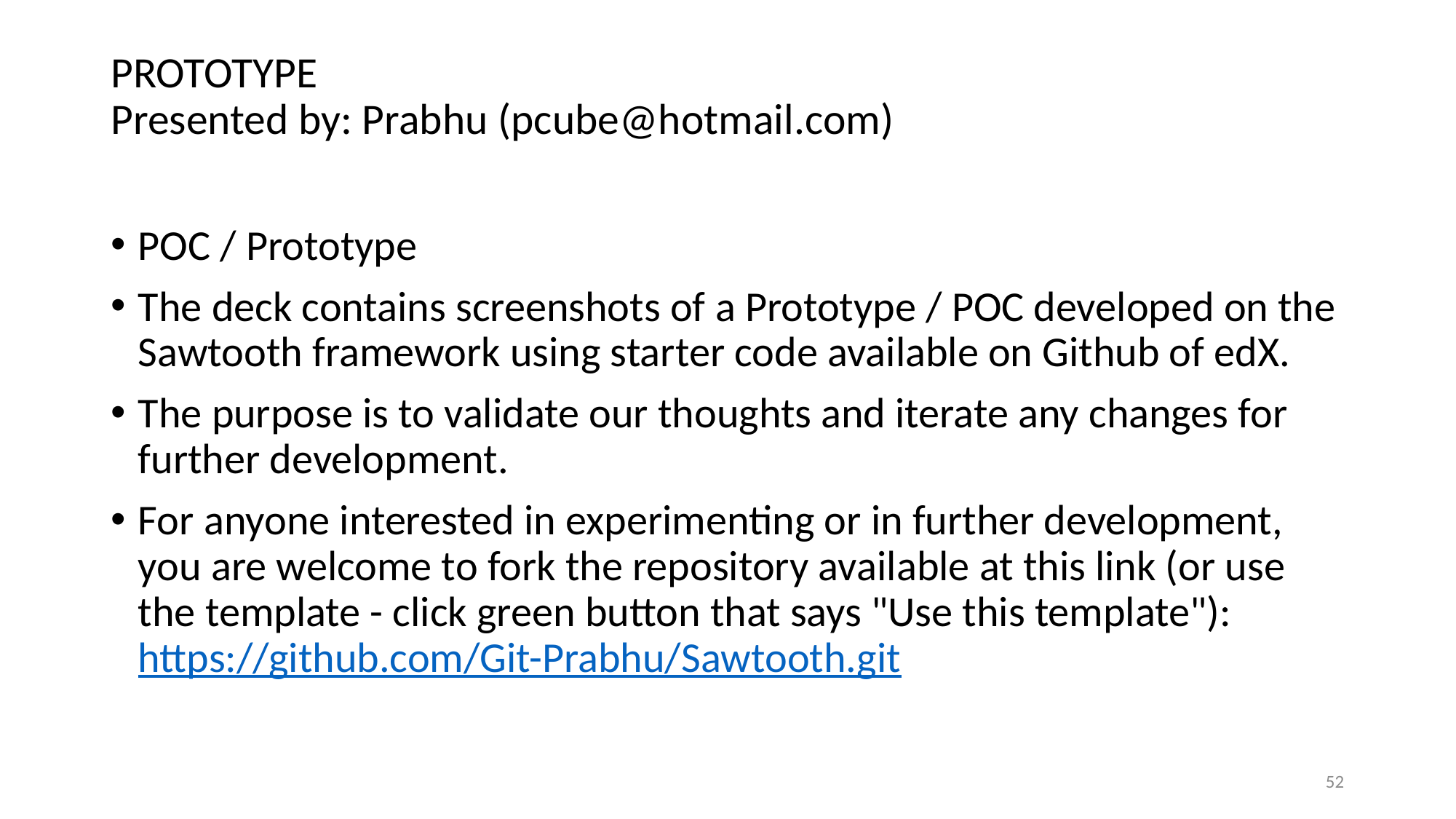

# PROTOTYPE Presented by: Prabhu (pcube@hotmail.com)
POC / Prototype
The deck contains screenshots of a Prototype / POC developed on the Sawtooth framework using starter code available on Github of edX.
The purpose is to validate our thoughts and iterate any changes for further development.
For anyone interested in experimenting or in further development, you are welcome to fork the repository available at this link (or use the template - click green button that says "Use this template"): https://github.com/Git-Prabhu/Sawtooth.git

52